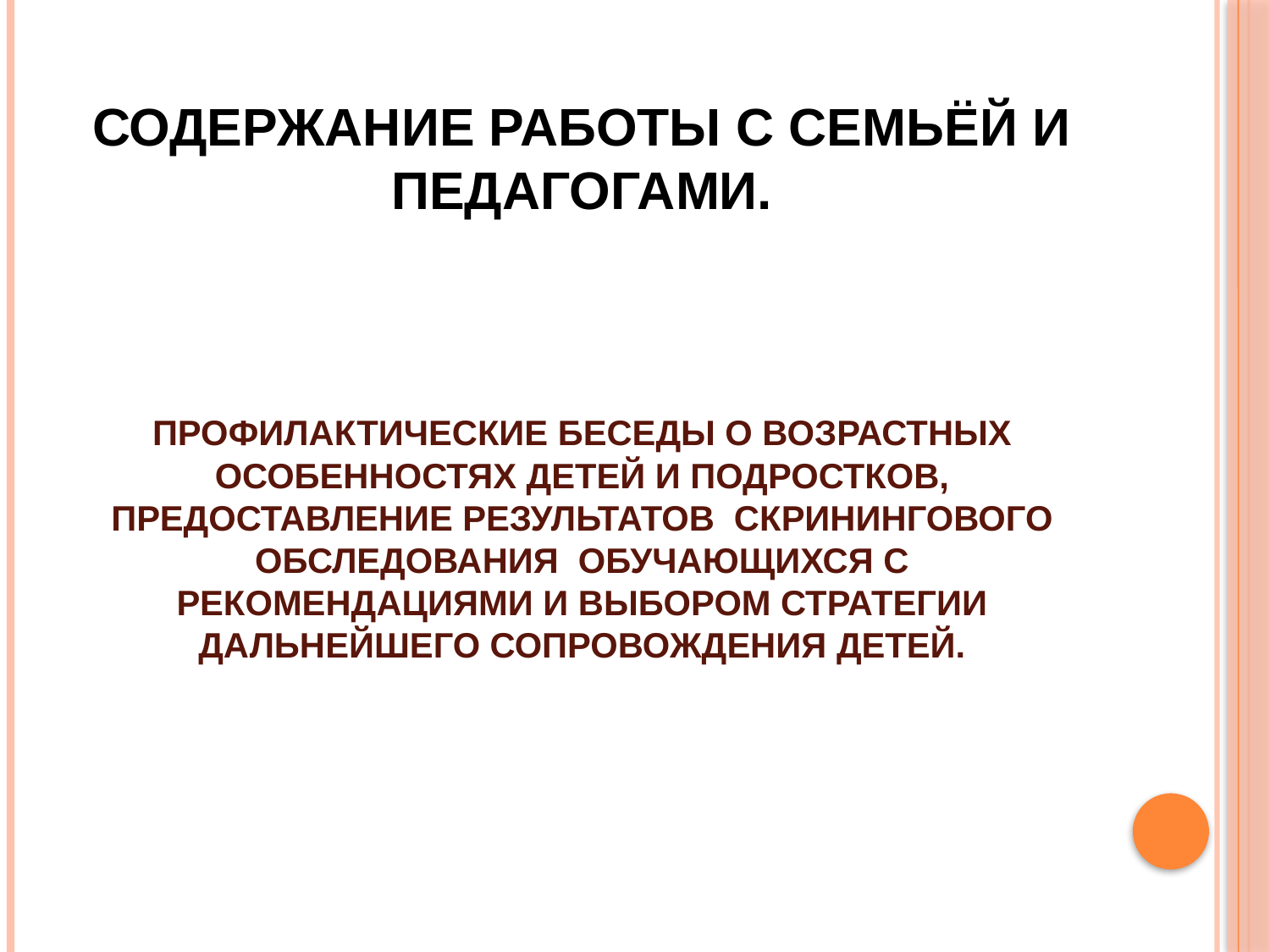

# Содержание работы с семьёй и педагогами. Профилактические беседы о возрастных особенностях детей и подростков, предоставление результатов  скринингового обследования  обучающихся с рекомендациями и выбором стратегии дальнейшего сопровождения детей.